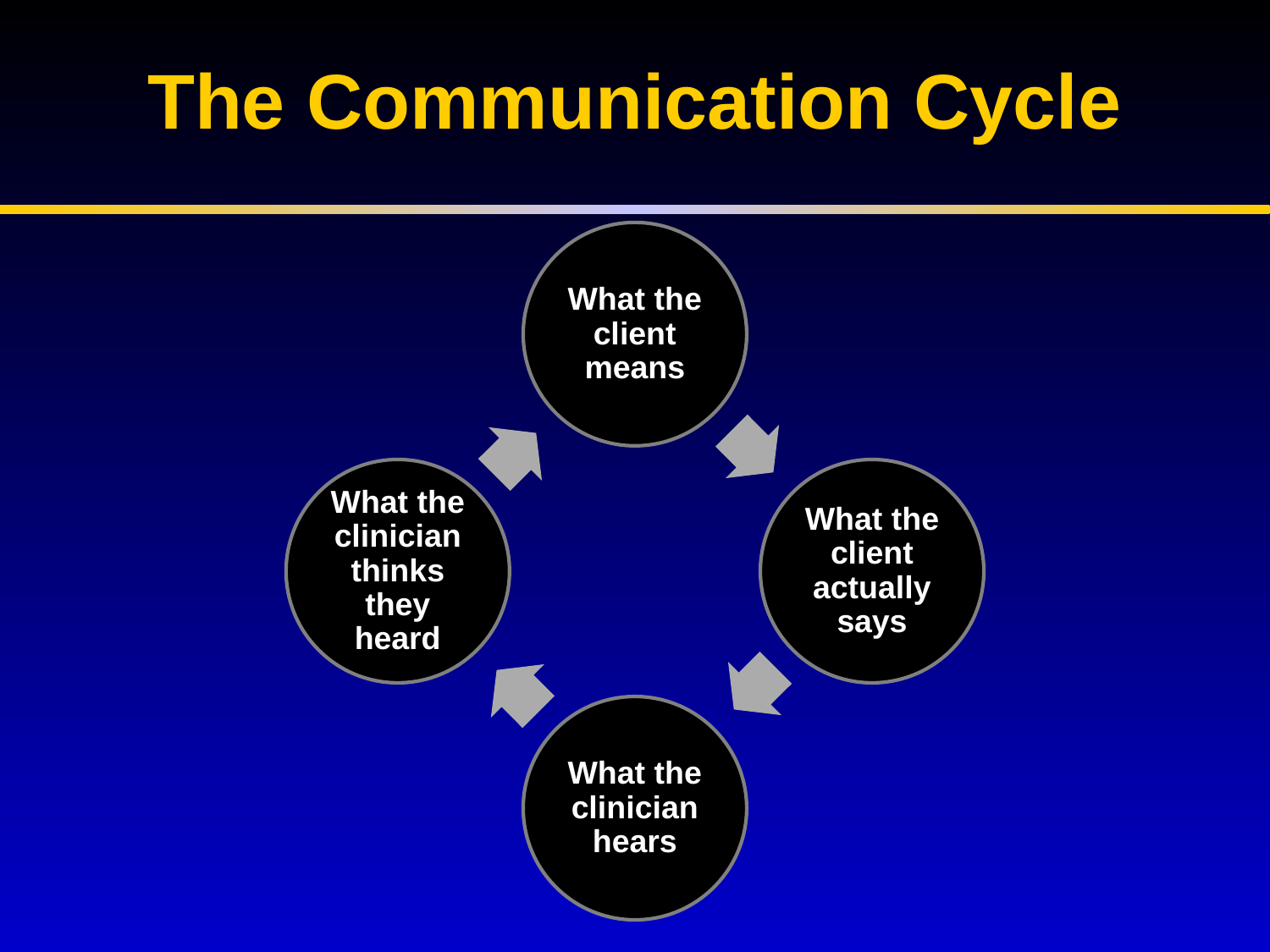

# The Communication Cycle
What the client means

What the client actually says

What the clinician hears

What the clinician thinks they heard